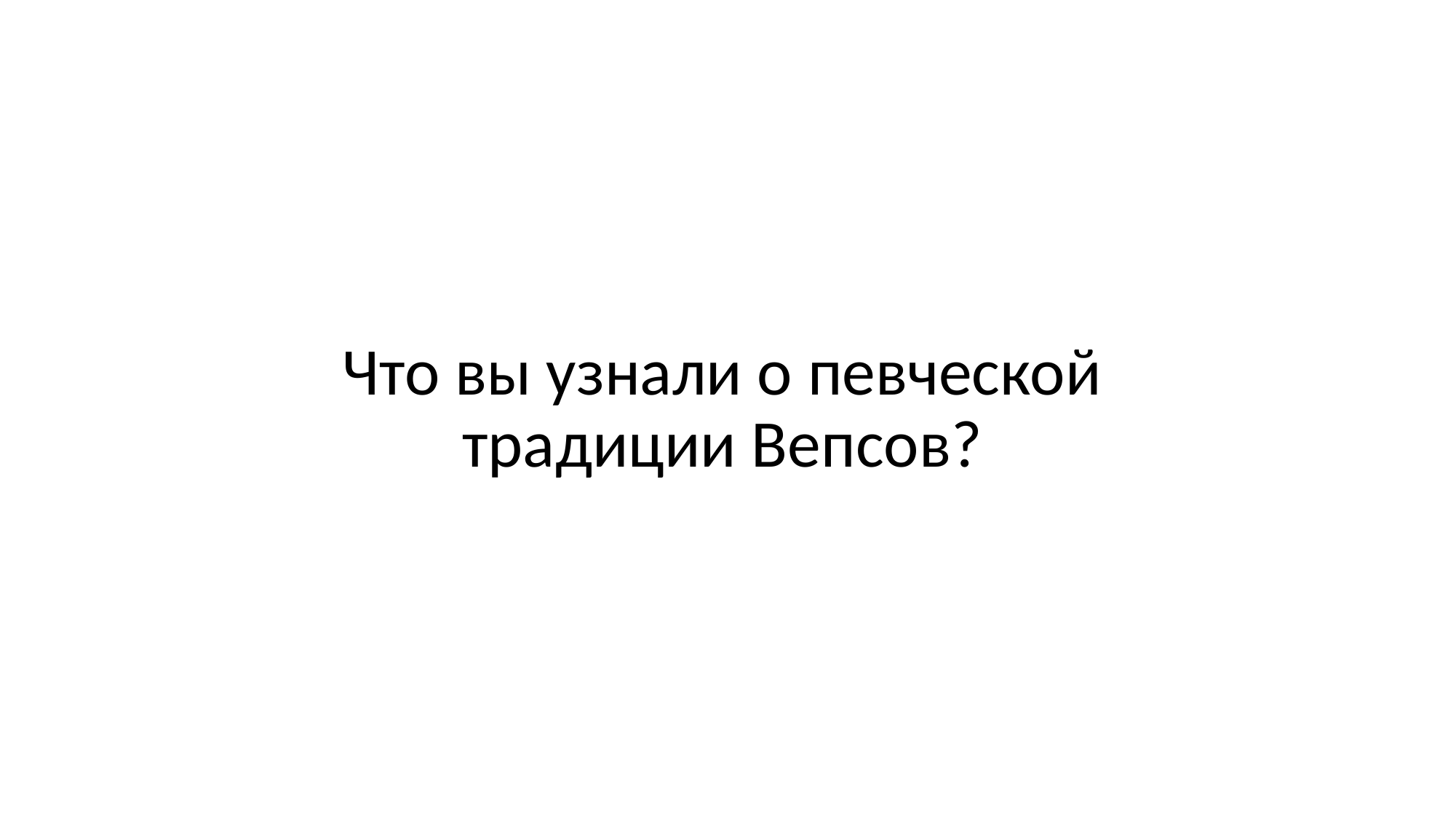

# Что вы узнали о певческой традиции Вепсов?